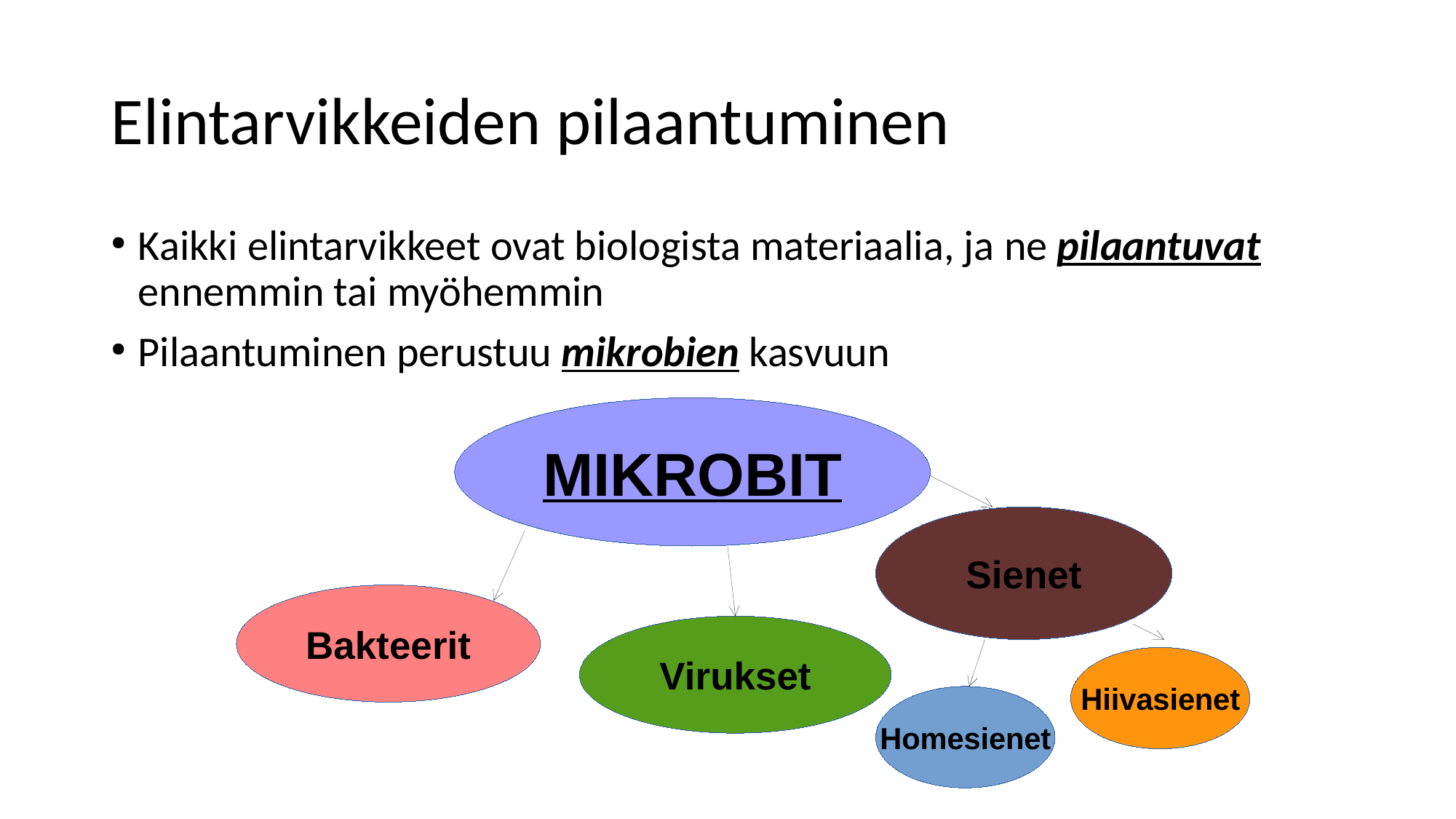

Elintarvikkeiden pilaantuminen
Kaikki elintarvikkeet ovat biologista materiaalia, ja ne pilaantuvat ennemmin tai myöhemmin
Pilaantuminen perustuu mikrobien kasvuun

MIKROBIT

Sienet

Bakteerit
Virukset

Hiivasienet
Homesienet